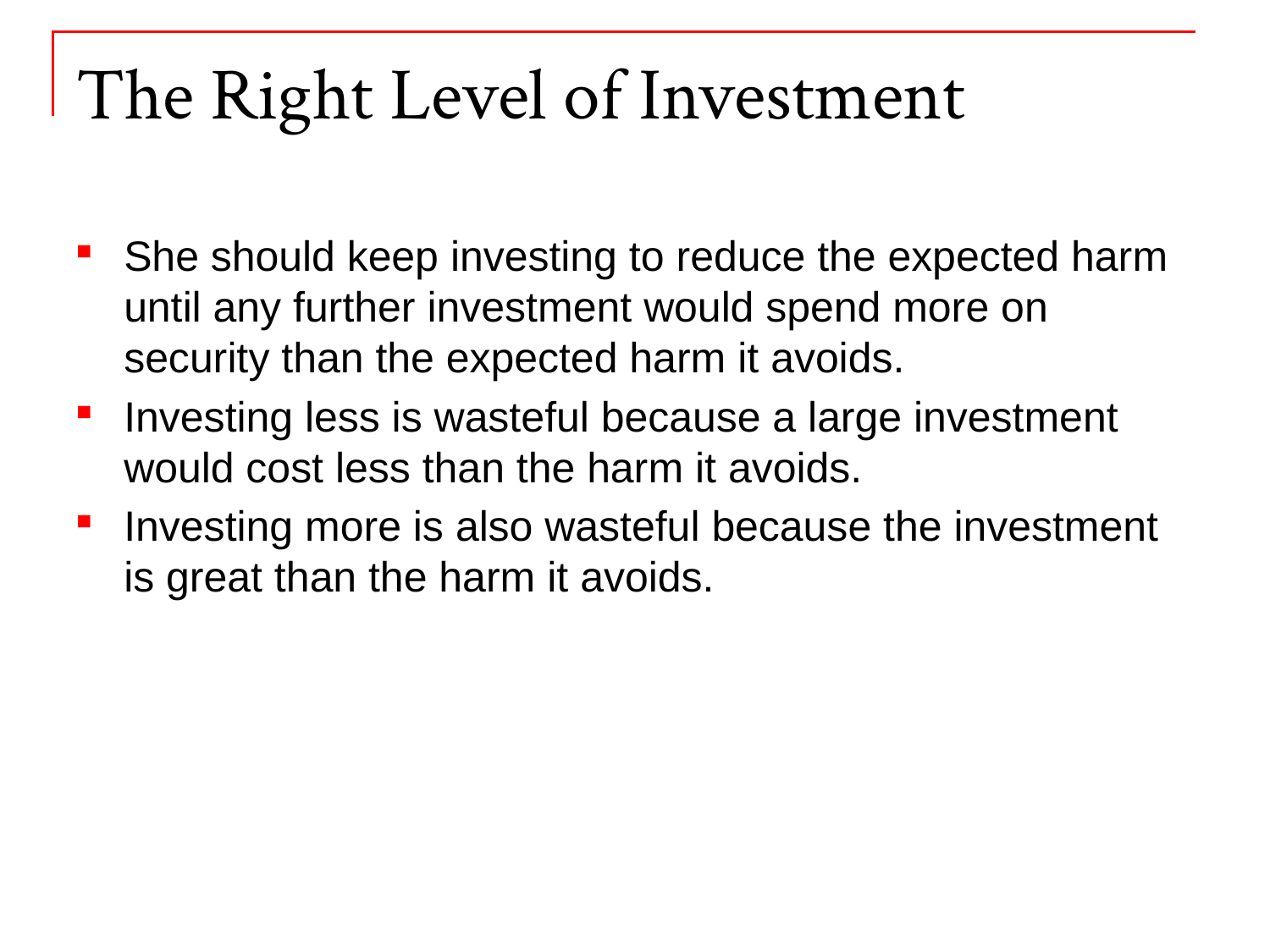

# The Right Level of Investment
She should keep investing to reduce the expected harm until any further investment would spend more on security than the expected harm it avoids.
Investing less is wasteful because a large investment would cost less than the harm it avoids.
Investing more is also wasteful because the investment is great than the harm it avoids.